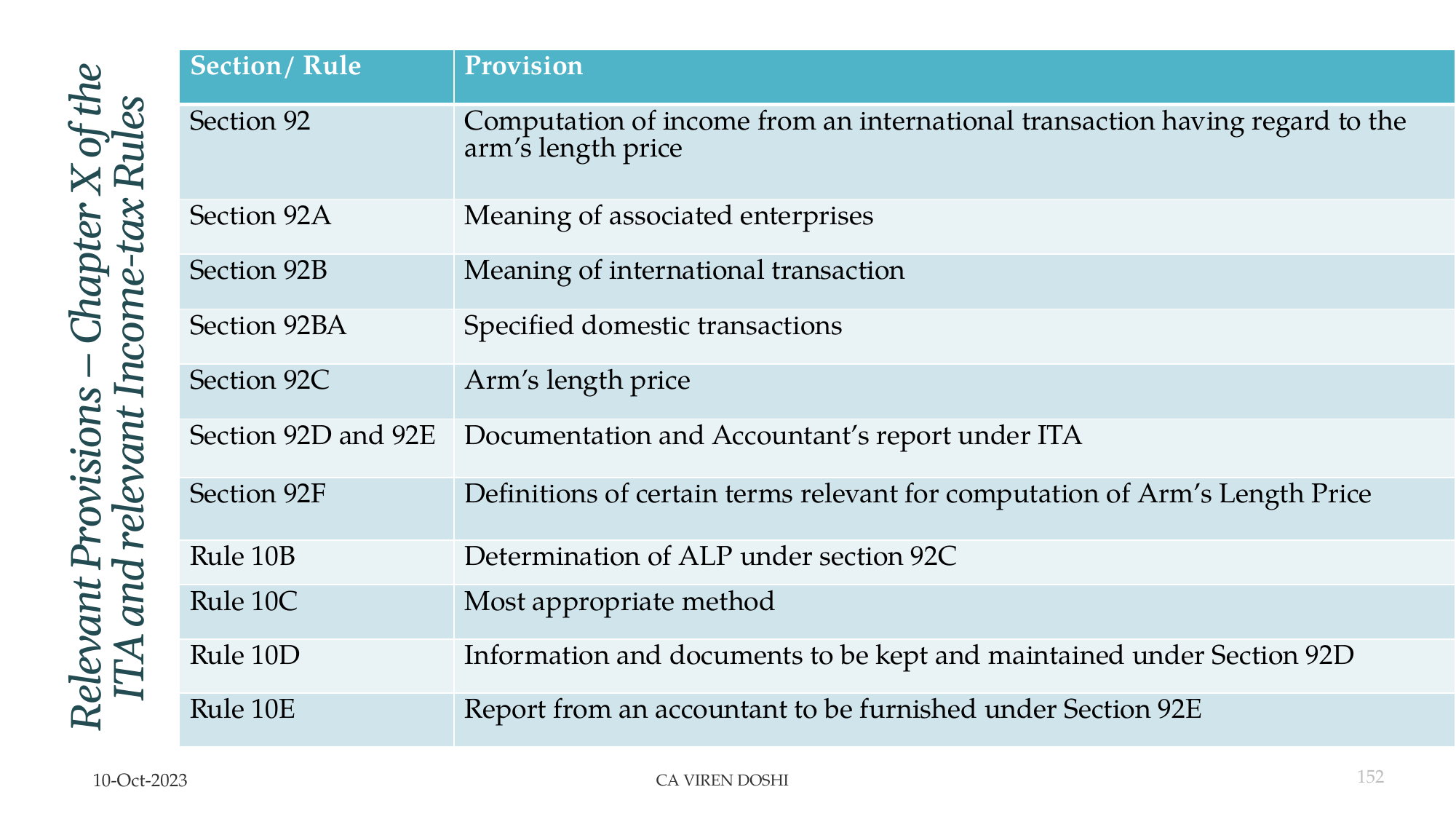

| Section/ Rule | Provision |
| --- | --- |
| Section 92 | Computation of income from an international transaction having regard to the arm’s length price |
| Section 92A | Meaning of associated enterprises |
| Section 92B | Meaning of international transaction |
| Section 92BA | Specified domestic transactions |
| Section 92C | Arm’s length price |
| Section 92D and 92E | Documentation and Accountant’s report under ITA |
| Section 92F | Definitions of certain terms relevant for computation of Arm’s Length Price |
| Rule 10B | Determination of ALP under section 92C |
| Rule 10C | Most appropriate method |
| Rule 10D | Information and documents to be kept and maintained under Section 92D |
| Rule 10E | Report from an accountant to be furnished under Section 92E |
# Relevant Provisions – Chapter X of the ITA and relevant Income-tax Rules
10-Oct-2023
CA Viren Doshi
152